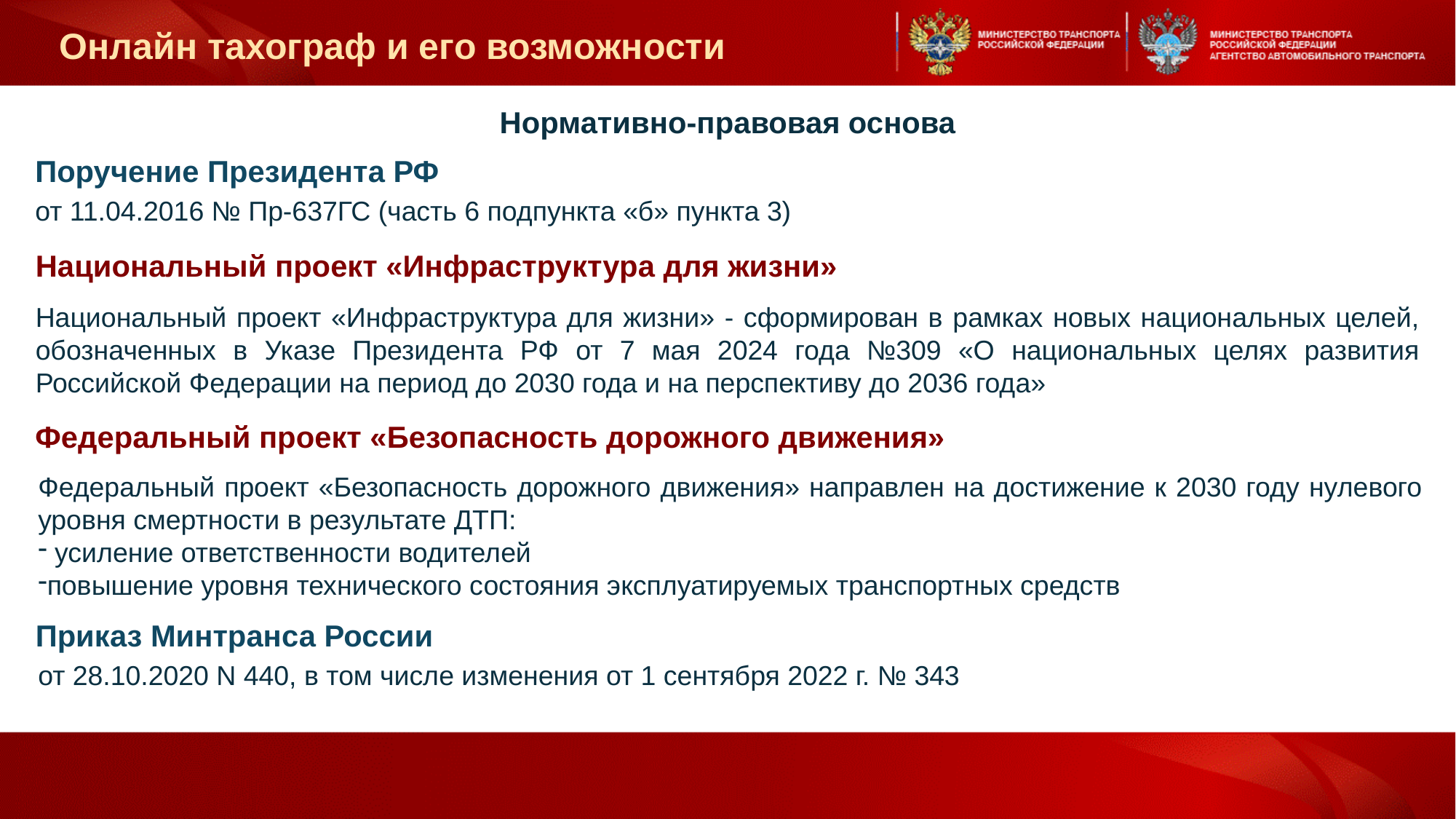

Онлайн тахограф и его возможности
Нормативно-правовая основа
Поручение Президента РФ
от 11.04.2016 № Пр-637ГС (часть 6 подпункта «б» пункта 3)
Национальный проект «Инфраструктура для жизни»
Национальный проект «Инфраструктура для жизни» - сформирован в рамках новых национальных целей, обозначенных в Указе Президента РФ от 7 мая 2024 года №309 «О национальных целях развития Российской Федерации на период до 2030 года и на перспективу до 2036 года»

Федеральный проект «Безопасность дорожного движения»
Федеральный проект «Безопасность дорожного движения» направлен на достижение к 2030 году нулевого уровня смертности в результате ДТП:
 усиление ответственности водителей
повышение уровня технического состояния эксплуатируемых транспортных средств

Приказ Минтранса России
от 28.10.2020 N 440, в том числе изменения от 1 сентября 2022 г. № 343